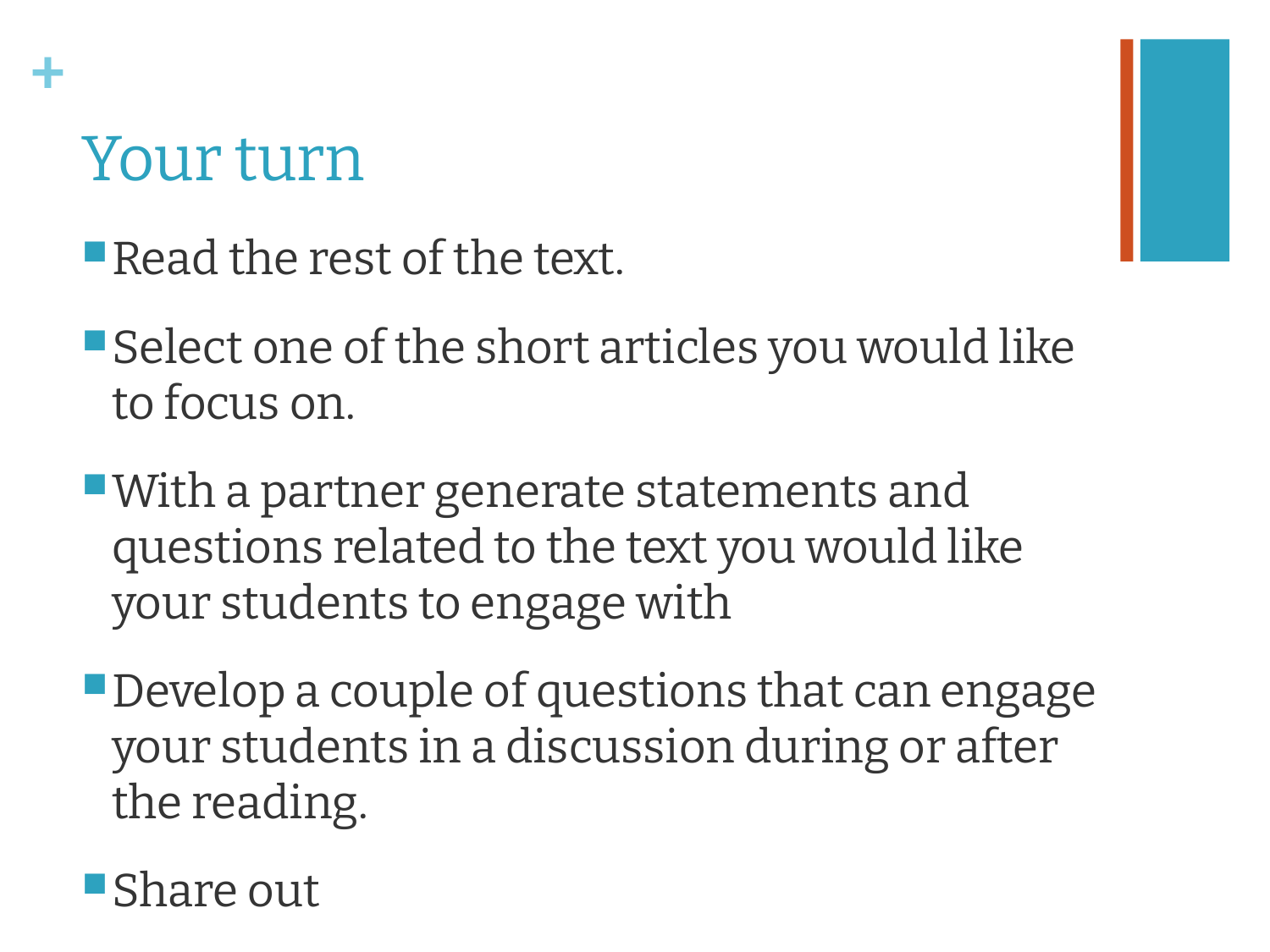

# Your turn
Read the rest of the text.
Select one of the short articles you would like to focus on.
With a partner generate statements and questions related to the text you would like your students to engage with
Develop a couple of questions that can engage your students in a discussion during or after the reading.
Share out